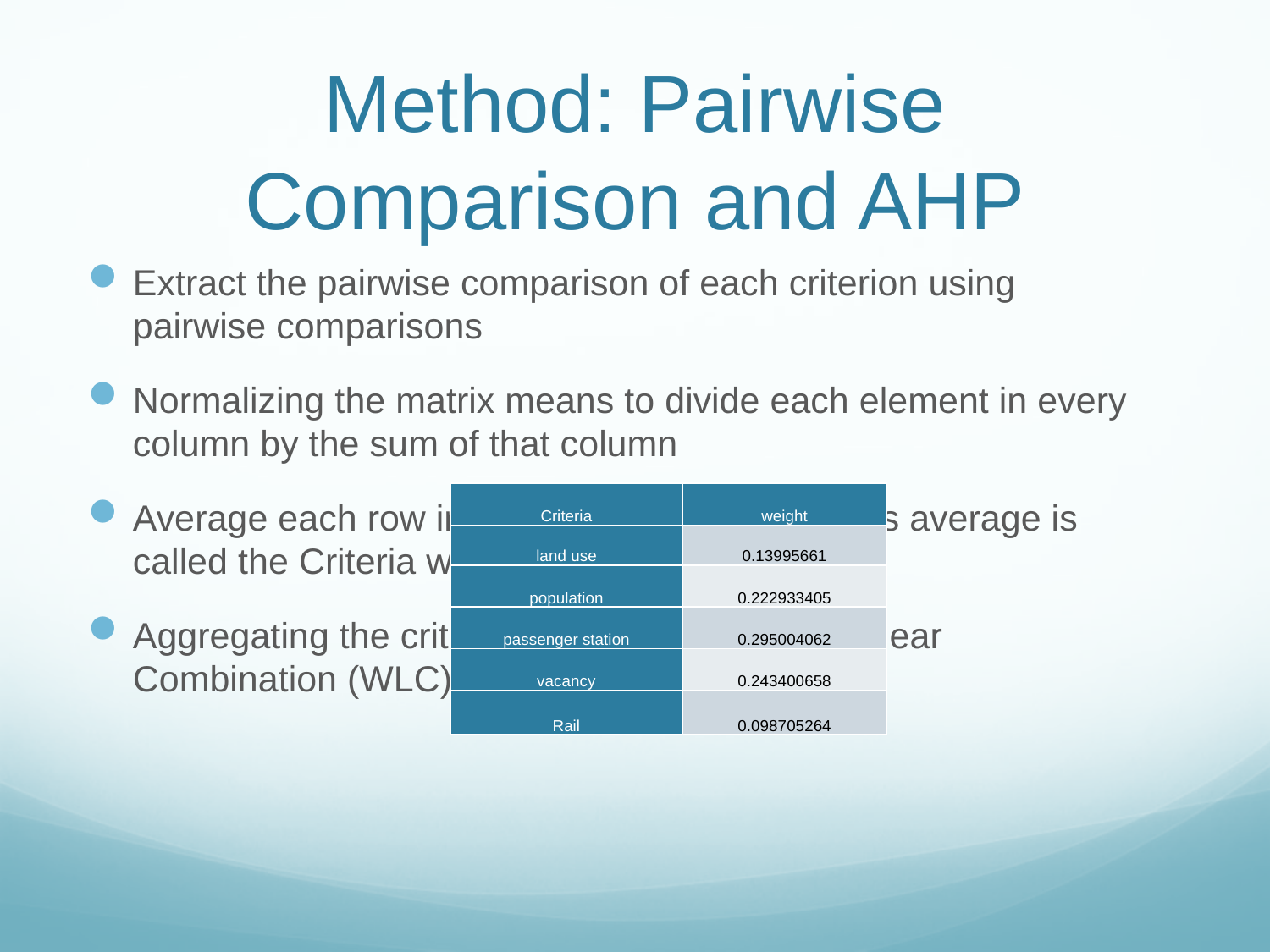

# Method: Pairwise Comparison and AHP
Extract the pairwise comparison of each criterion using pairwise comparisons
Normalizing the matrix means to divide each element in every column by the sum of that column
Average each row in the normalized matrix, this average is called the Criteria weights {W}
Aggregating the criteria using the Weighted Linear Combination (WLC)
| Criteria | weight |
| --- | --- |
| land use | 0.13995661 |
| population | 0.222933405 |
| passenger station | 0.295004062 |
| vacancy | 0.243400658 |
| Rail | 0.098705264 |